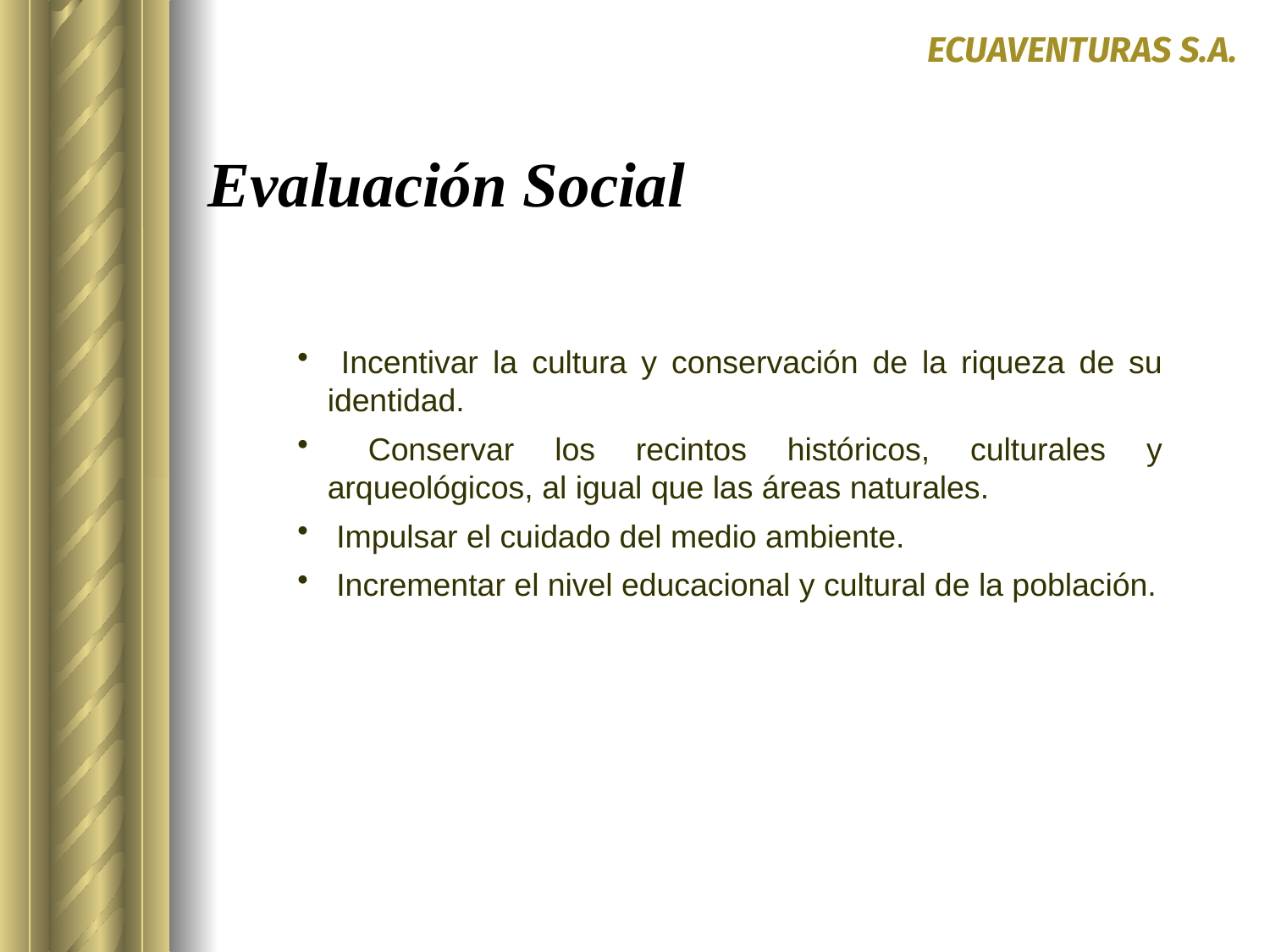

ECUAVENTURAS S.A.
# Evaluación Social
 Incentivar la cultura y conservación de la riqueza de su identidad.
 Conservar los recintos históricos, culturales y arqueológicos, al igual que las áreas naturales.
 Impulsar el cuidado del medio ambiente.
 Incrementar el nivel educacional y cultural de la población.